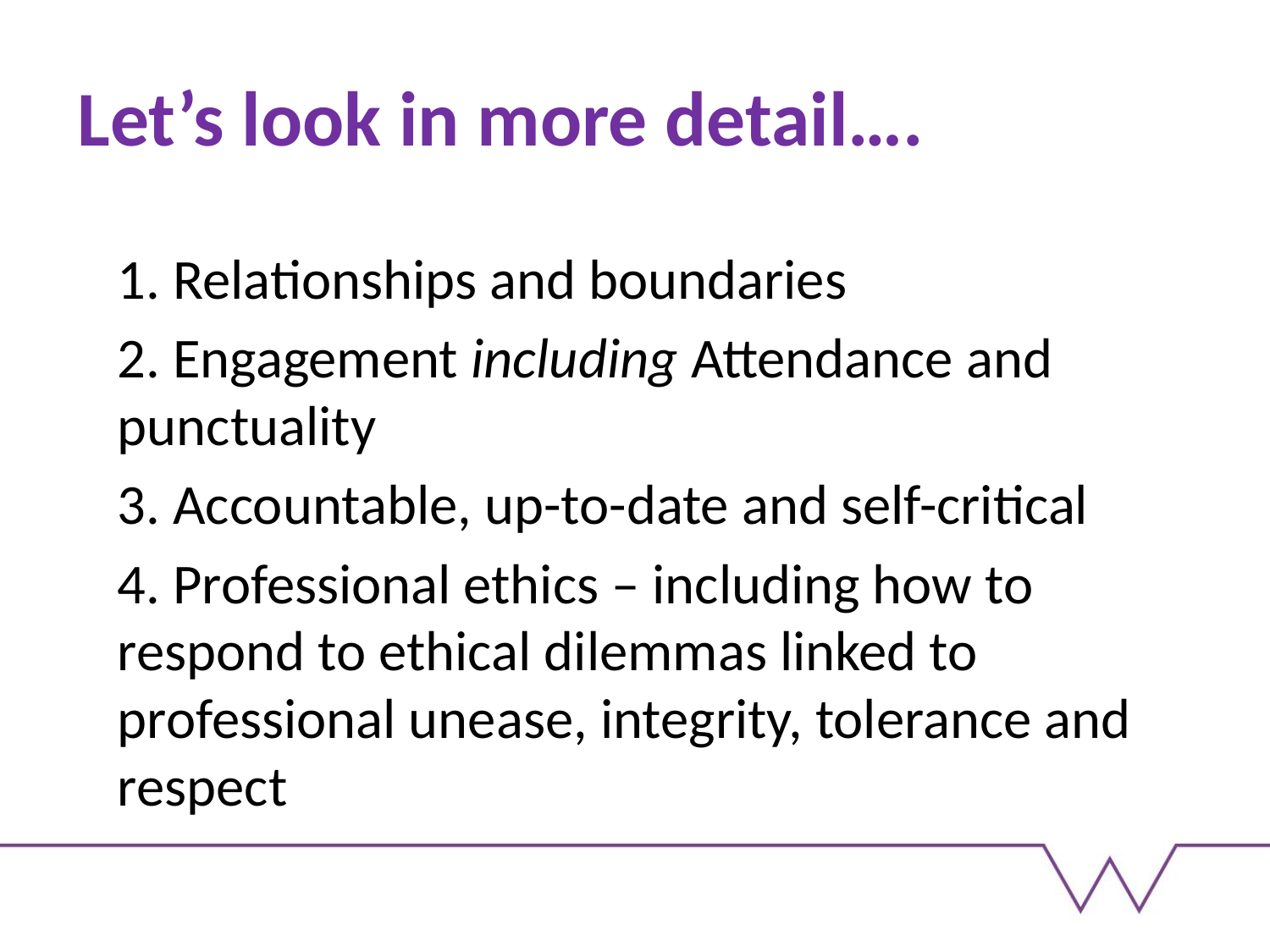

# Let’s look in more detail….
1. Relationships and boundaries
2. Engagement including Attendance and punctuality
3. Accountable, up-to-date and self-critical
4. Professional ethics – including how to respond to ethical dilemmas linked to professional unease, integrity, tolerance and respect